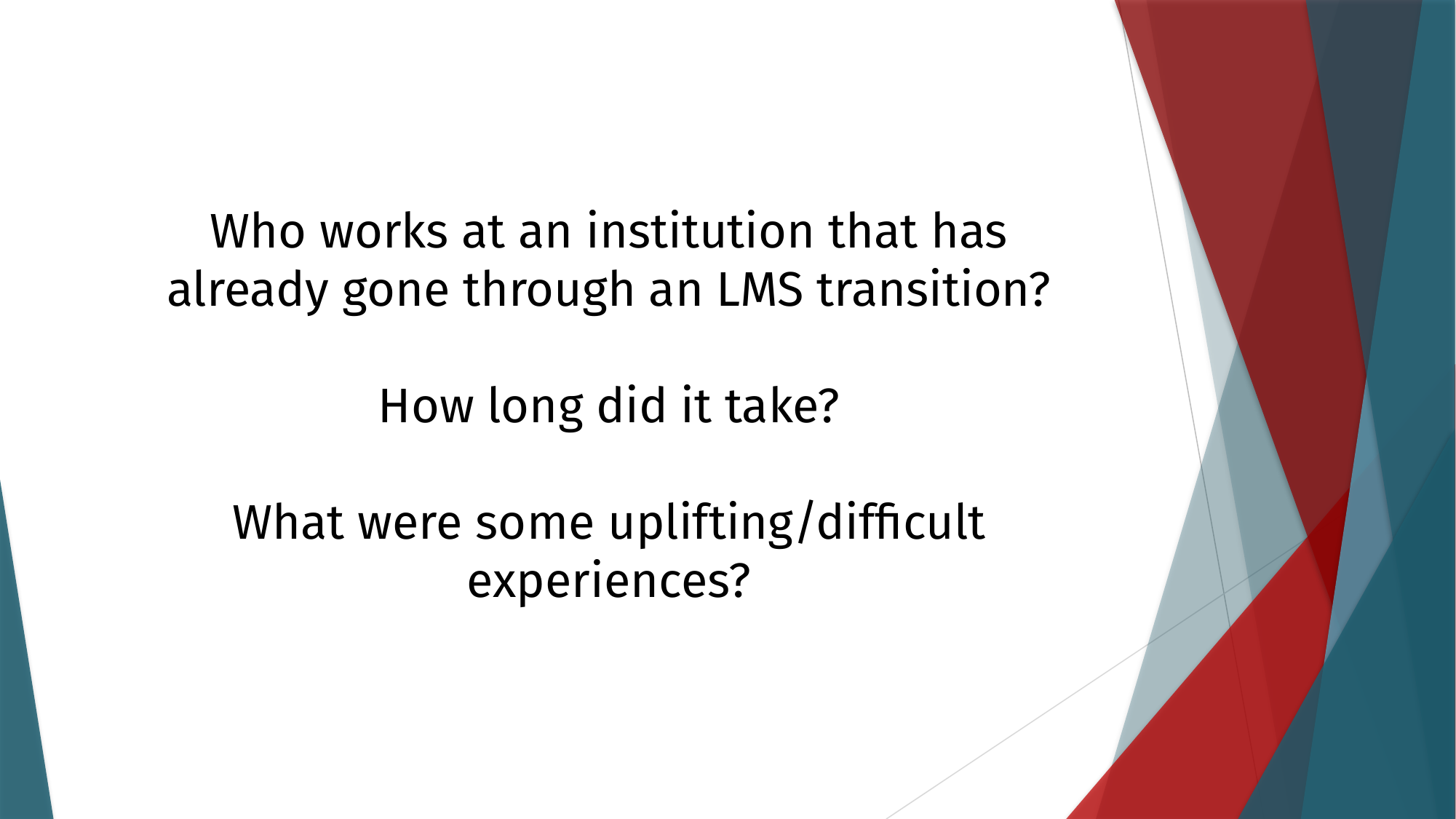

Who works at an institution that has already gone through an LMS transition?

How long did it take?

What were some uplifting/difficult experiences?